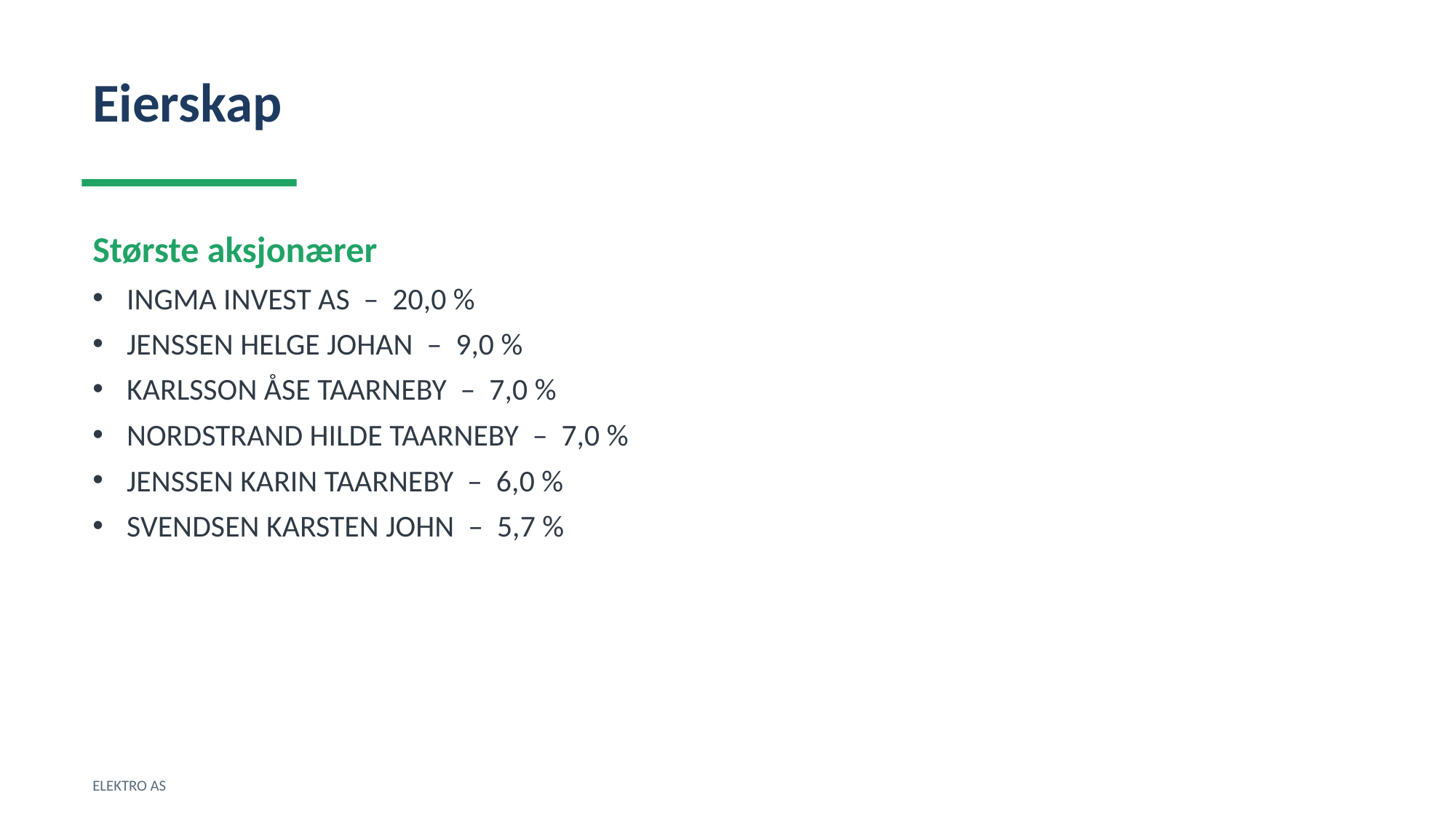

Eierskap

Største aksjonærer
INGMA INVEST AS  –  20,0 %
JENSSEN HELGE JOHAN  –  9,0 %
KARLSSON ÅSE TAARNEBY  –  7,0 %
NORDSTRAND HILDE TAARNEBY  –  7,0 %
JENSSEN KARIN TAARNEBY  –  6,0 %
SVENDSEN KARSTEN JOHN  –  5,7 %
ELEKTRO AS